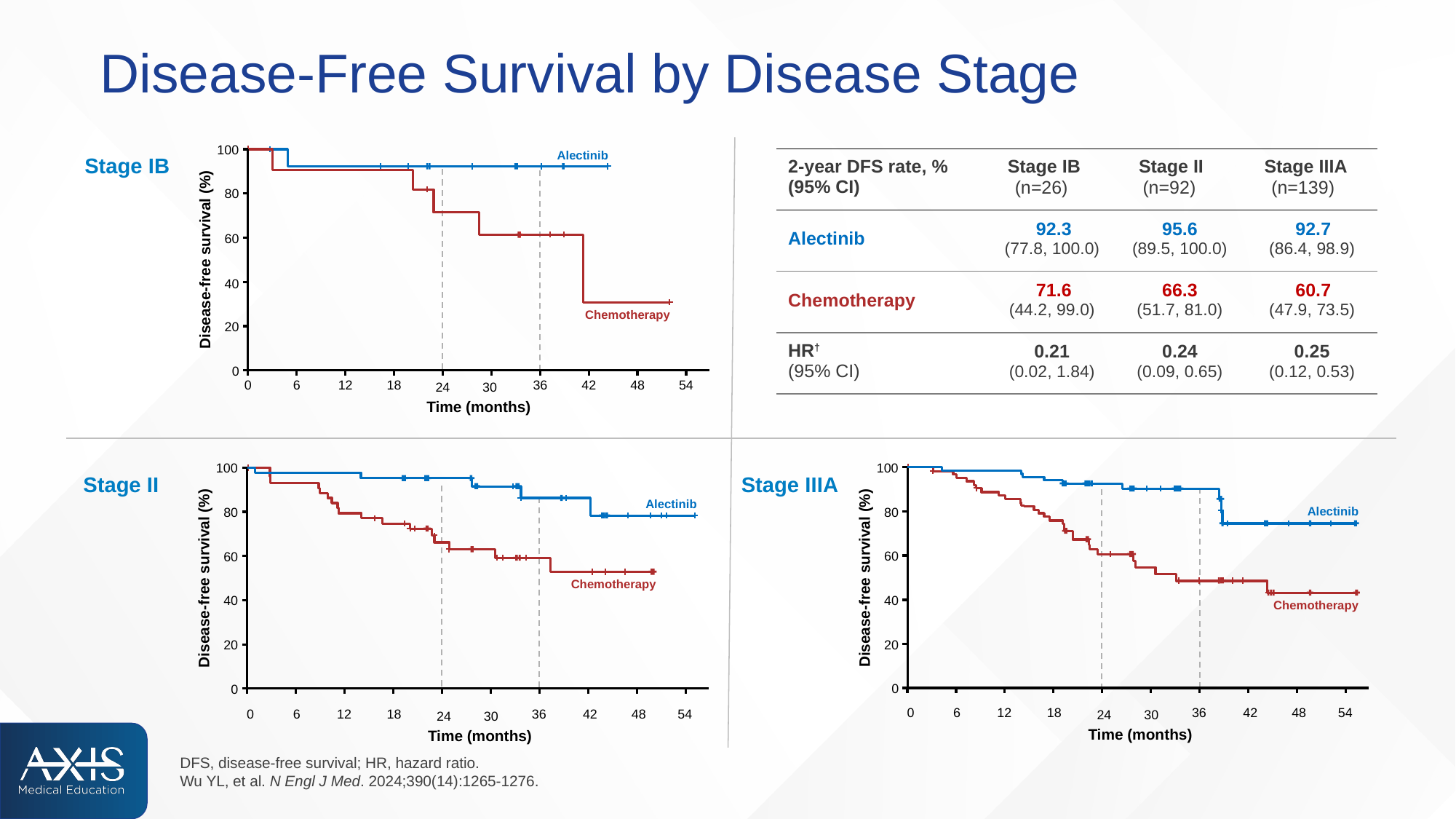

# Disease-Free Survival by Disease Stage

100
Alectinib

| 2-year DFS rate, % (95% CI) | Stage IB (n=26) | Stage II (n=92) | Stage IIIA (n=139) |
| --- | --- | --- | --- |
| Alectinib | 92.3 (77.8, 100.0) | 95.6 (89.5, 100.0) | 92.7 (86.4, 98.9) |
| Chemotherapy | 71.6 (44.2, 99.0) | 66.3 (51.7, 81.0) | 60.7 (47.9, 73.5) |
| HR† (95% CI) | 0.21 (0.02, 1.84) | 0.24 (0.09, 0.65) | 0.25 (0.12, 0.53) |
Stage IB

80

60

40
Disease-free survival (%)
Chemotherapy
20

0
0
6
12
18
24         30
Time (months)
36
42
48
54

100
100

Stage IIIA
Stage II

Alectinib

80
80
Alectinib
60
60
Disease-free survival (%)
Disease-free survival (%)
Chemotherapy
40
40
Chemotherapy
20
20
0
0
0
6
12
18
24         30
Time (months)
36
42
48
54
0
6
12
18
24         30
Time (months)
36
42
48
54
DFS, disease-free survival; HR, hazard ratio.
Wu YL, et al. N Engl J Med. 2024;390(14):1265-1276.